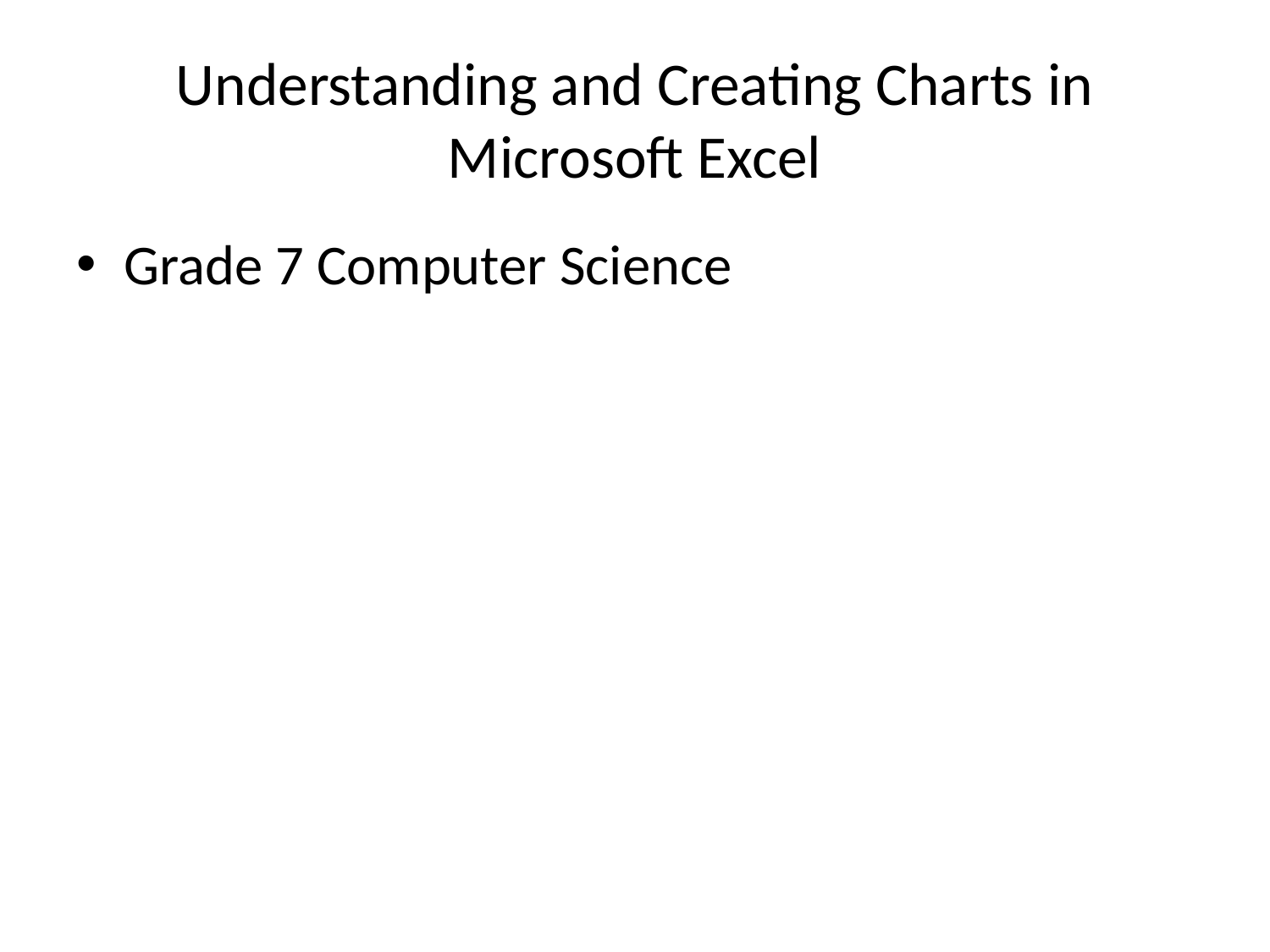

# Understanding and Creating Charts in Microsoft Excel
Grade 7 Computer Science